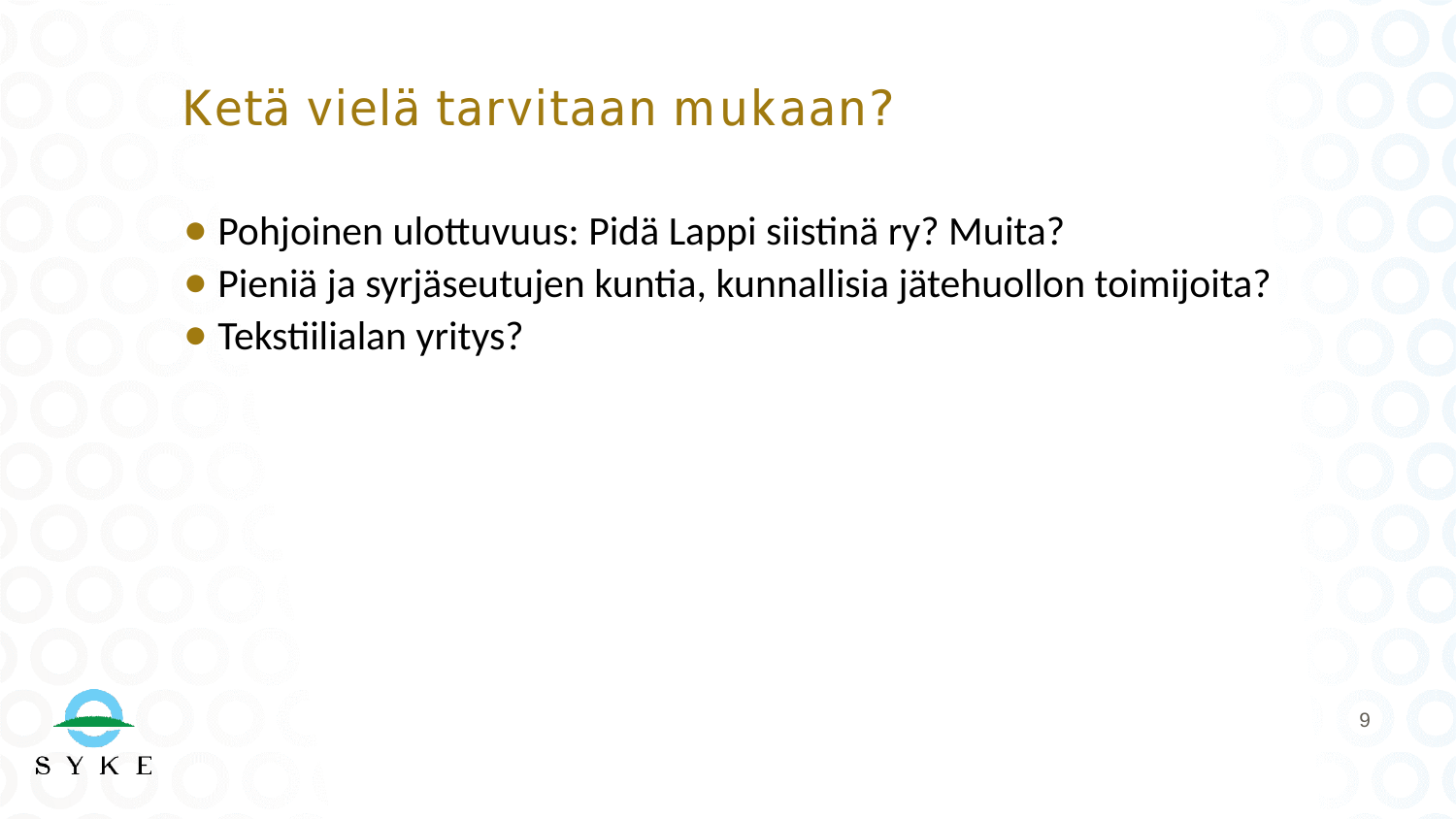

# Ketä vielä tarvitaan mukaan?
Pohjoinen ulottuvuus: Pidä Lappi siistinä ry? Muita?
Pieniä ja syrjäseutujen kuntia, kunnallisia jätehuollon toimijoita?
Tekstiilialan yritys?
9